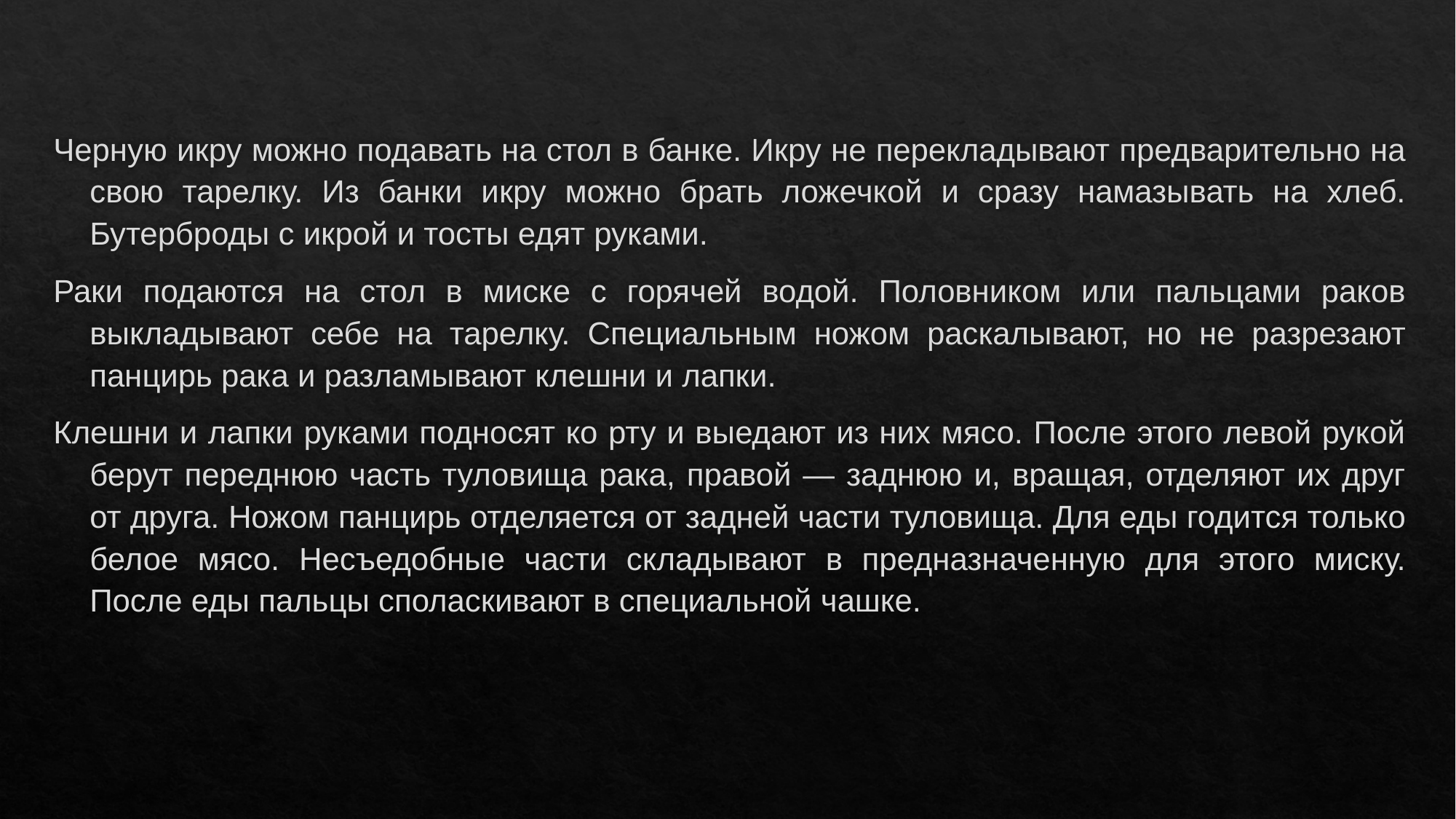

Черную икру можно подавать на стол в банке. Икру не перекладывают предварительно на свою тарелку. Из банки икру можно брать ложечкой и сразу намазывать на хлеб. Бутерброды с икрой и тосты едят руками.
Раки подаются на стол в миске с горячей водой. Половником или пальцами раков выкладывают себе на тарелку. Специальным ножом раскалывают, но не разрезают панцирь рака и разламывают клешни и лапки.
Клешни и лапки руками подносят ко рту и выедают из них мясо. После этого левой рукой берут переднюю часть туловища рака, правой — заднюю и, вращая, отделяют их друг от друга. Ножом панцирь отделяется от задней части туловища. Для еды годится только белое мясо. Несъедобные части складывают в предназначенную для этого миску. После еды пальцы споласкивают в специальной чашке.